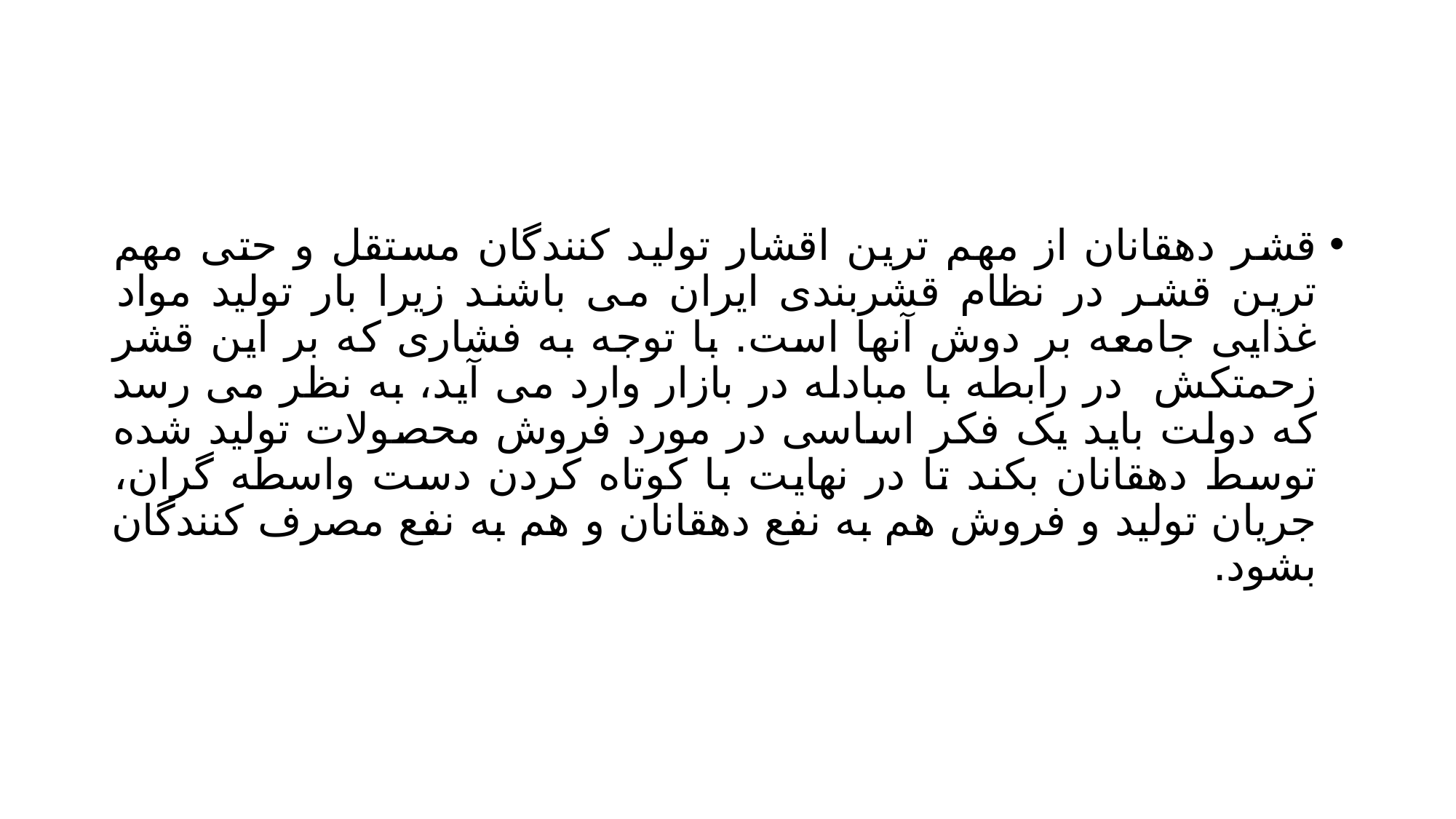

#
قشر دهقانان از مهم ترین اقشار تولید کنندگان مستقل و حتی مهم ترین قشر در نظام قشربندی ایران می باشند زیرا بار تولید مواد غذایی جامعه بر دوش آنها است. با توجه به فشاری که بر این قشر زحمتکش  در رابطه با مبادله در بازار وارد می آید، به نظر می رسد که دولت باید یک فکر اساسی در مورد فروش محصولات تولید شده توسط دهقانان بکند تا در نهایت با کوتاه کردن دست واسطه گران، جریان تولید و فروش هم به نفع دهقانان و هم به نفع مصرف کنندگان بشود.